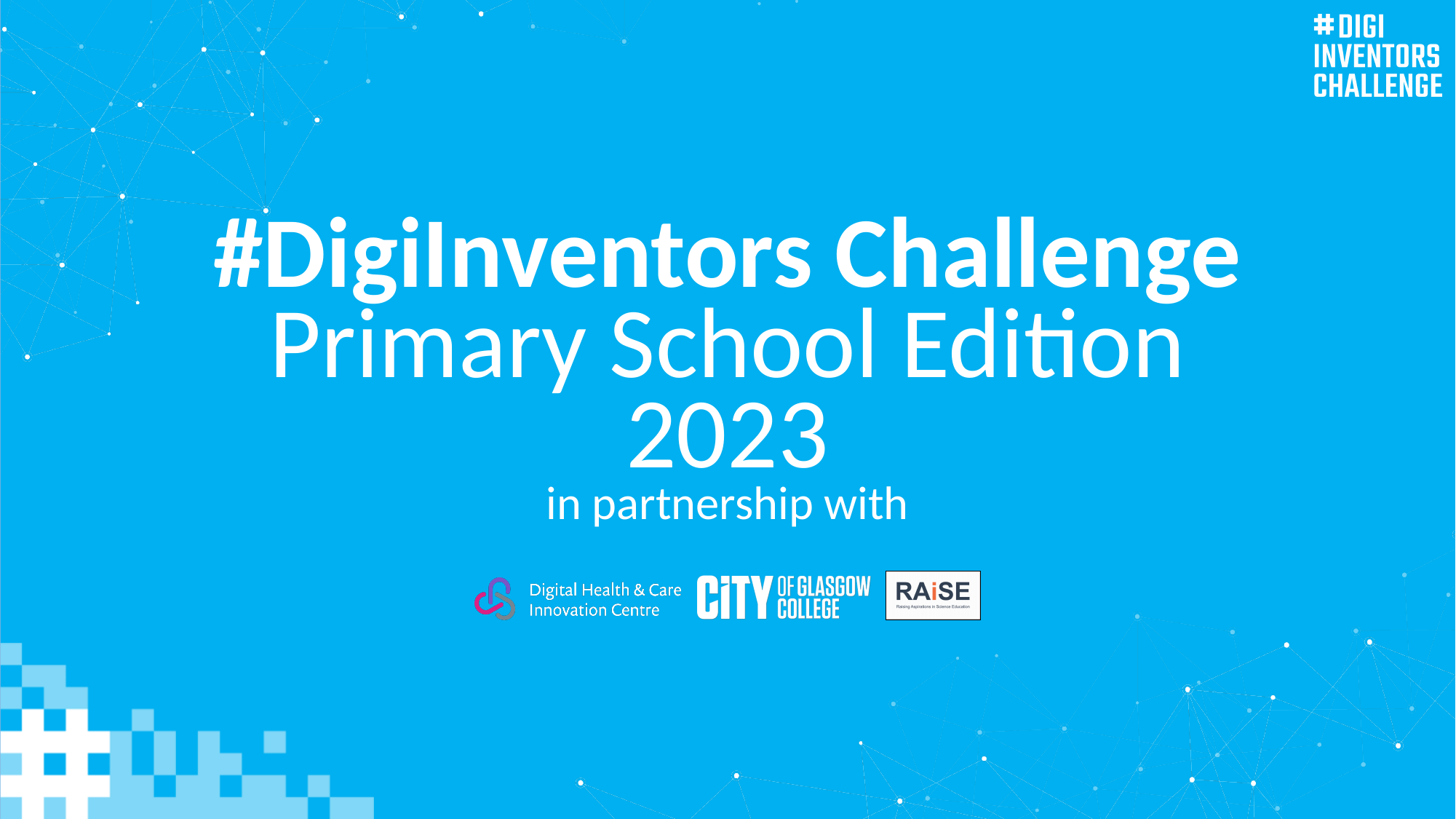

# #DigiInventors Challenge Primary School Edition 2023 in partnership with